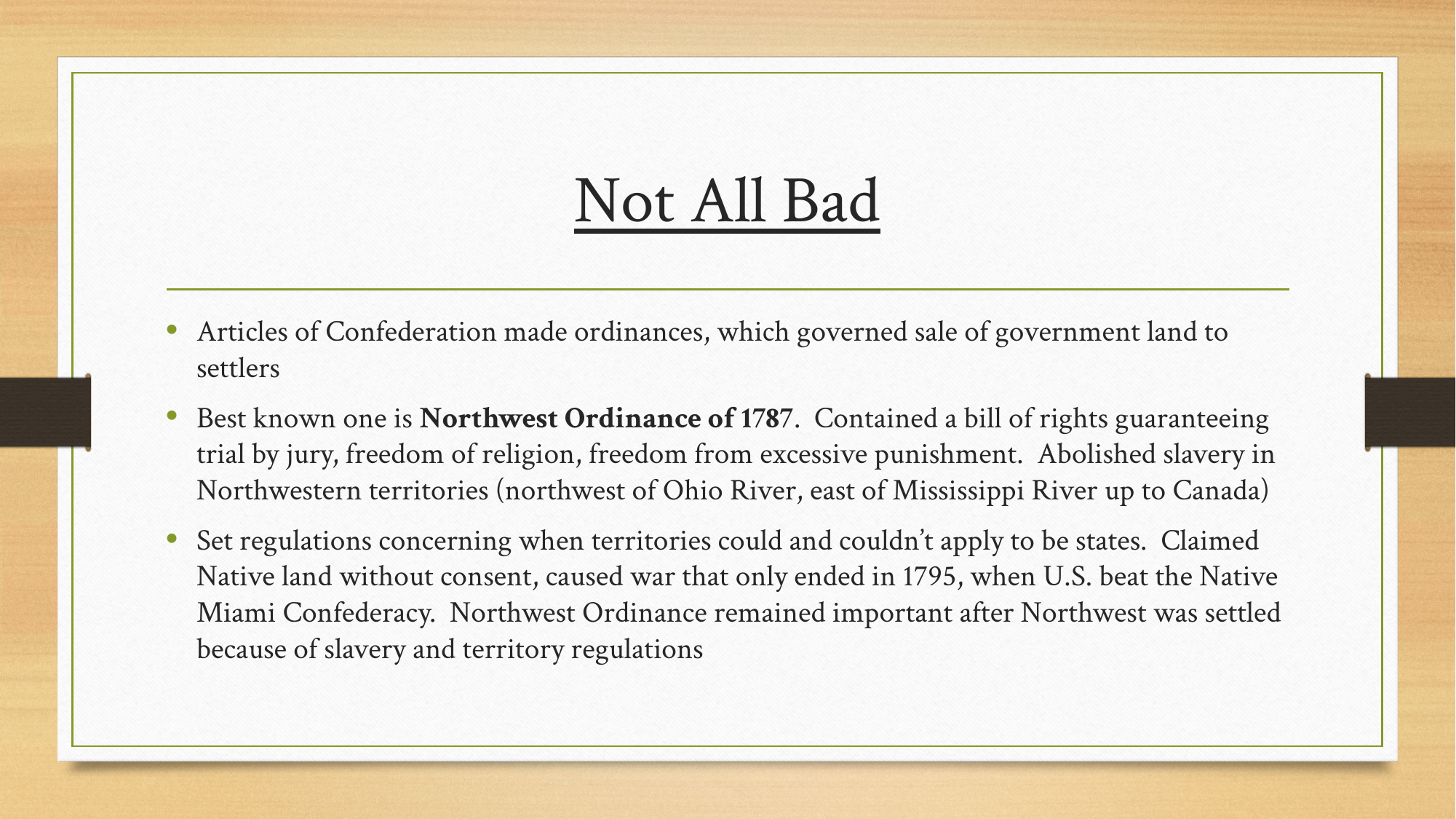

# Not All Bad
Articles of Confederation made ordinances, which governed sale of government land to settlers
Best known one is Northwest Ordinance of 1787.  Contained a bill of rights guaranteeing trial by jury, freedom of religion, freedom from excessive punishment.  Abolished slavery in Northwestern territories (northwest of Ohio River, east of Mississippi River up to Canada)
Set regulations concerning when territories could and couldn’t apply to be states.  Claimed Native land without consent, caused war that only ended in 1795, when U.S. beat the Native Miami Confederacy.  Northwest Ordinance remained important after Northwest was settled because of slavery and territory regulations